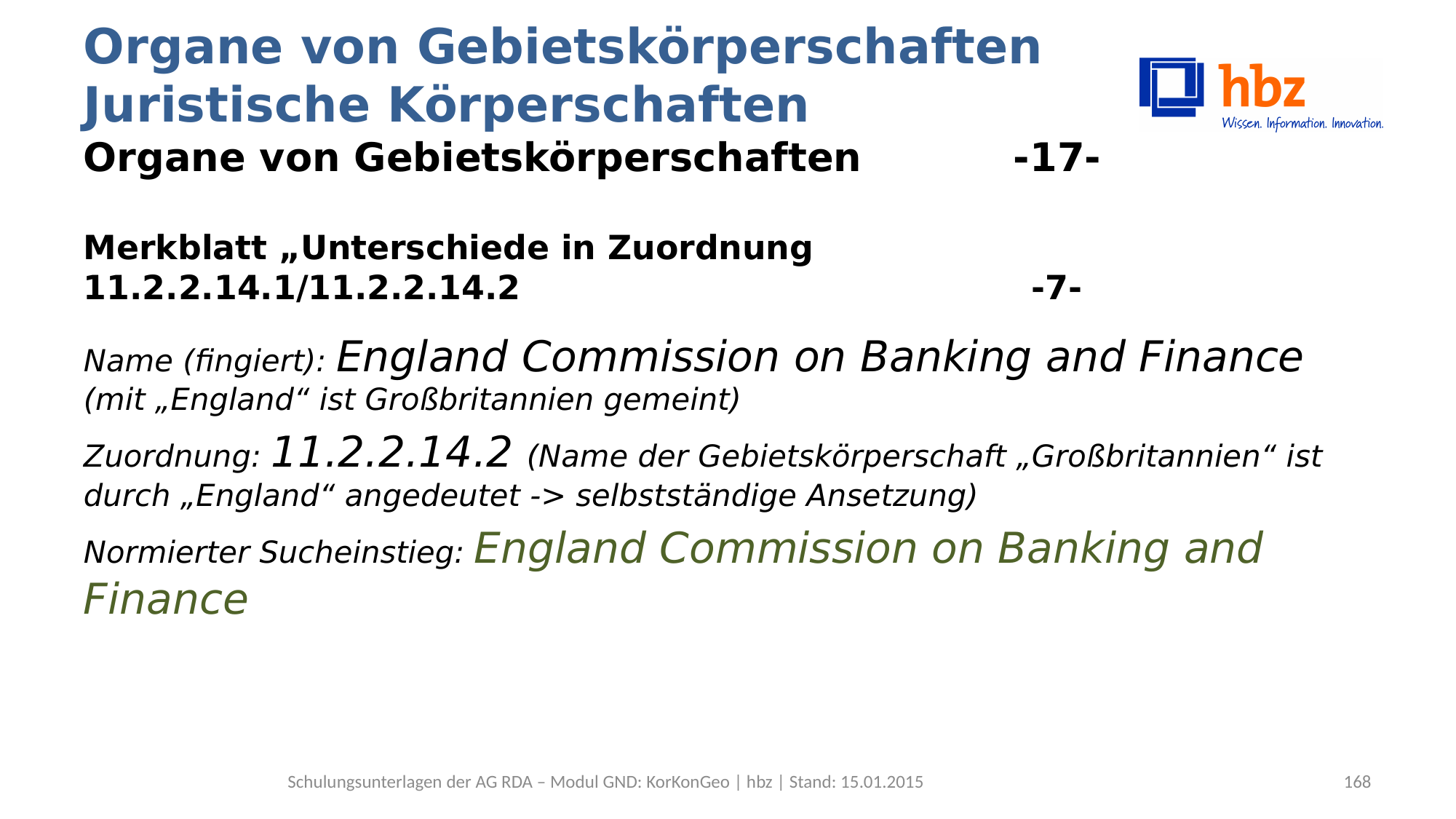

# Organe von Gebietskörperschaften Juristische Körperschaften Organe von Gebietskörperschaften           -17- Merkblatt „Unterschiede in Zuordnung 11.2.2.14.1/11.2.2.14.2                                            -7-
Name (fingiert): England Commission on Banking and Finance (mit „England“ ist Großbritannien gemeint)
Zuordnung: 11.2.2.14.2 (Name der Gebietskörperschaft „Großbritannien“ ist durch „England“ angedeutet -> selbstständige Ansetzung)
Normierter Sucheinstieg: England Commission on Banking and Finance
Schulungsunterlagen der AG RDA – Modul GND: KorKonGeo | hbz | Stand: 15.01.2015
168